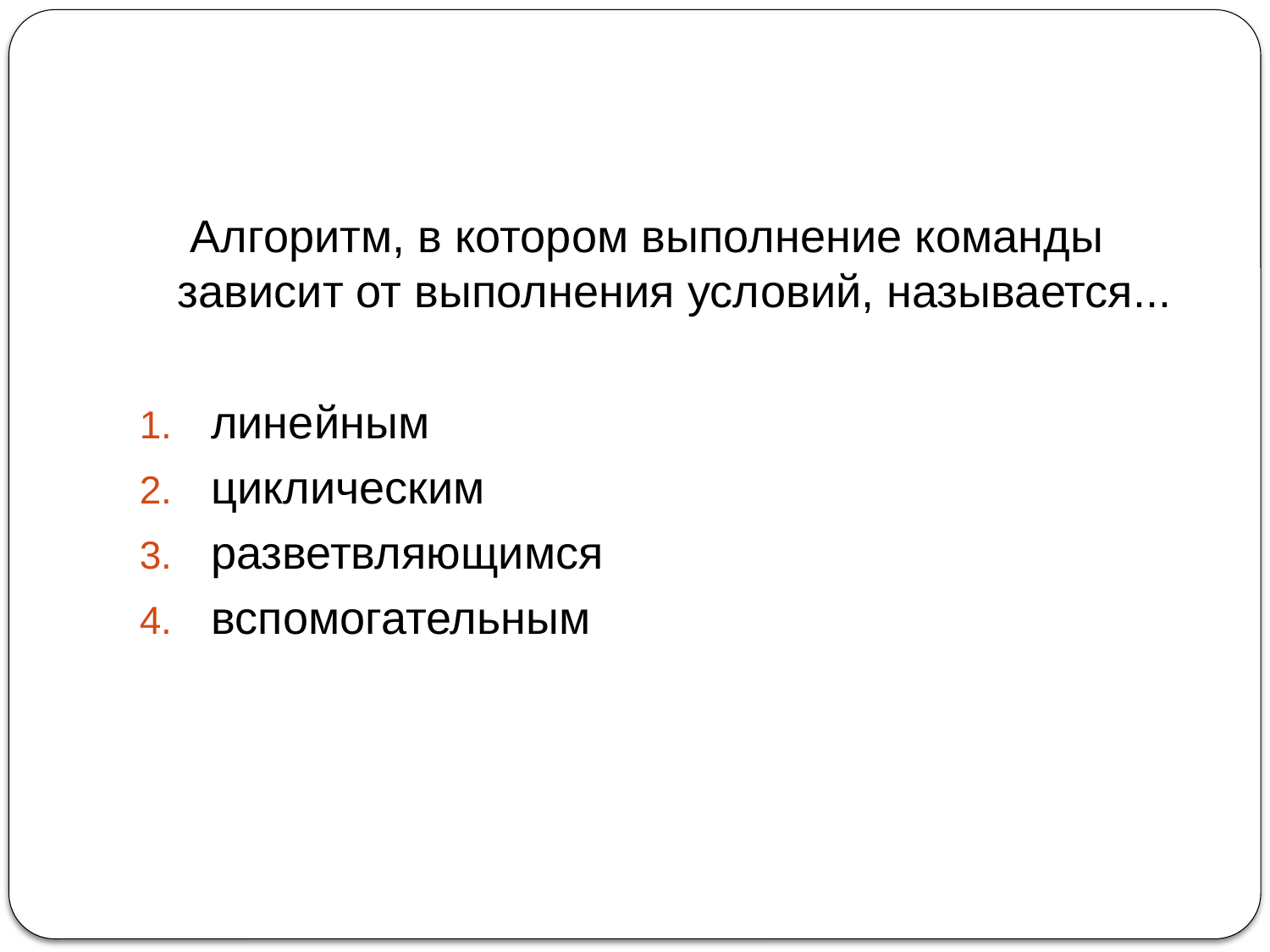

#
    Алгоритм, в котором выполнение команды зависит от выполнения условий, называется...

линейным
циклическим
разветвляющимся
вспомогательным